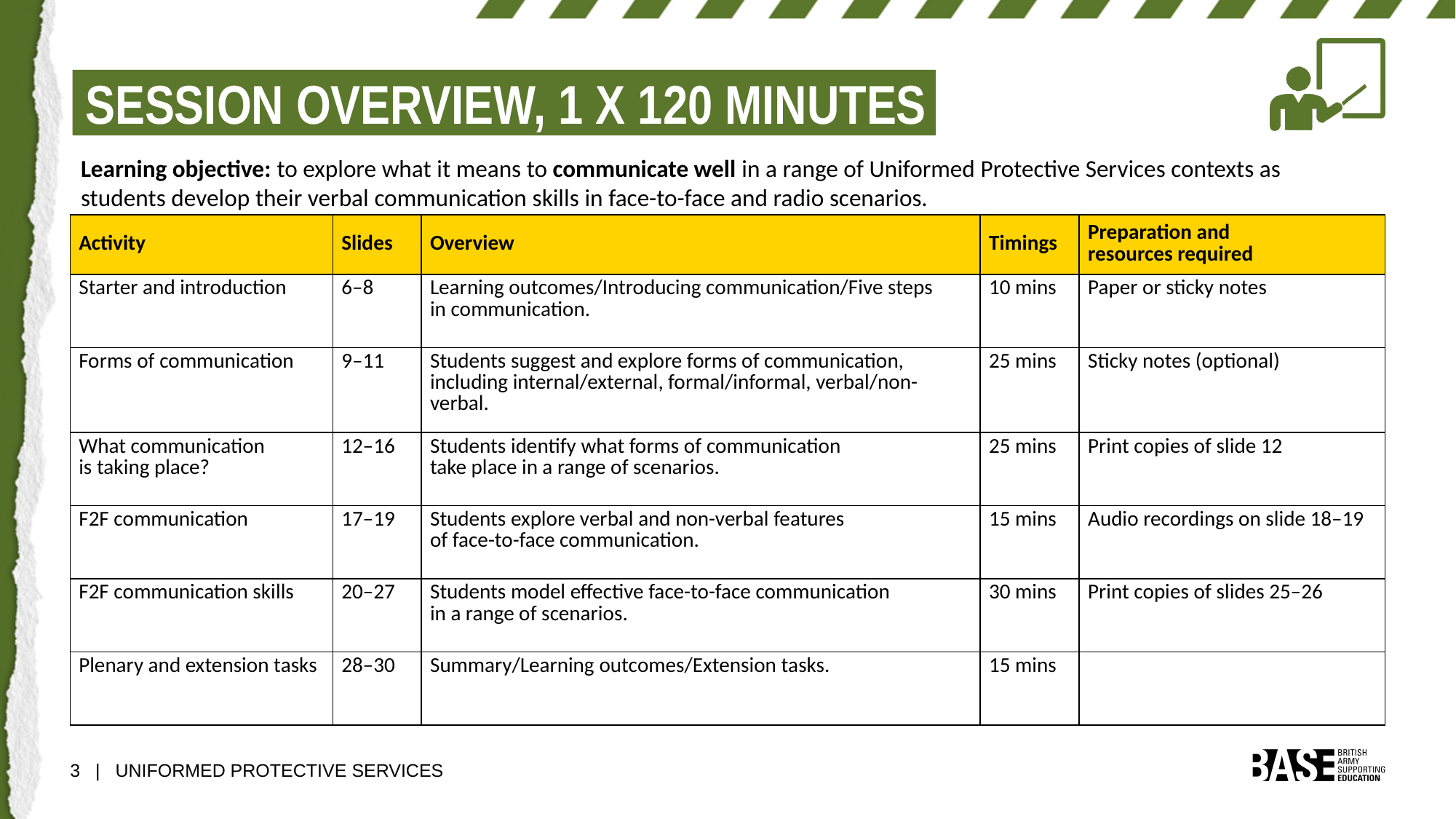

SESSION OVERVIEW, 1 X 120 MINUTES
​Learning objective: to explore what it means to communicate well in a range of Uniformed Protective Services contexts as students develop their verbal communication skills in face-to-face and radio scenarios.
| Activity | Slides | Overview | Timings | Preparation and resources required​ |
| --- | --- | --- | --- | --- |
| Starter and introduction | 6–8 | Learning outcomes/Introducing communication/Five steps in communication.​ | 10 mins | Paper or sticky notes |
| ​Forms of communication | 9–11 | Students suggest and explore forms of communication, including internal/external, formal/informal, verbal/non-verbal. | 25 mins | Sticky notes (optional) |
| What communication is taking place? | 12–16 | Students identify what forms of communication take place in a range of scenarios. | 25 mins | Print copies of slide 12 |
| F2F communication | 17–19 | Students explore verbal and non-verbal features of face-to-face communication. | 15 mins | Audio recordings on slide 18–19 |
| F2F communication skills | 20–27 | Students model effective face-to-face communication in a range of scenarios. | 30 mins | Print copies of slides 25–26 |
| Plenary and extension tasks | 28–30 | Summary/Learning outcomes/Extension tasks. | 15 mins |  |
3   |   UNIFORMED PROTECTIVE SERVICES